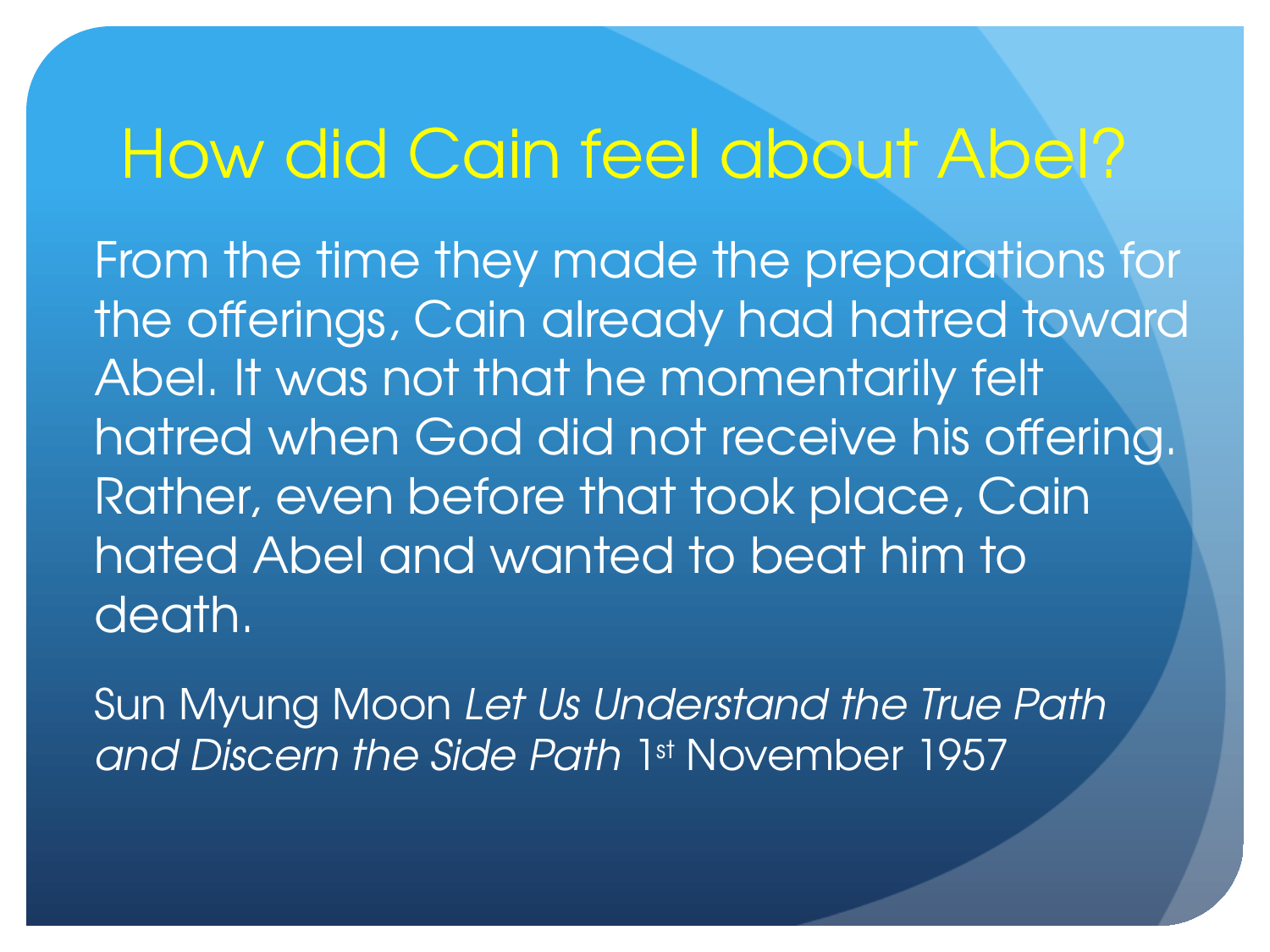

# How did Cain feel about Abel?
	From the time they made the preparations for the offerings, Cain already had hatred toward Abel. It was not that he momentarily felt hatred when God did not receive his offering. Rather, even before that took place, Cain hated Abel and wanted to beat him to death.
	Sun Myung Moon Let Us Understand the True Path and Discern the Side Path 1st November 1957